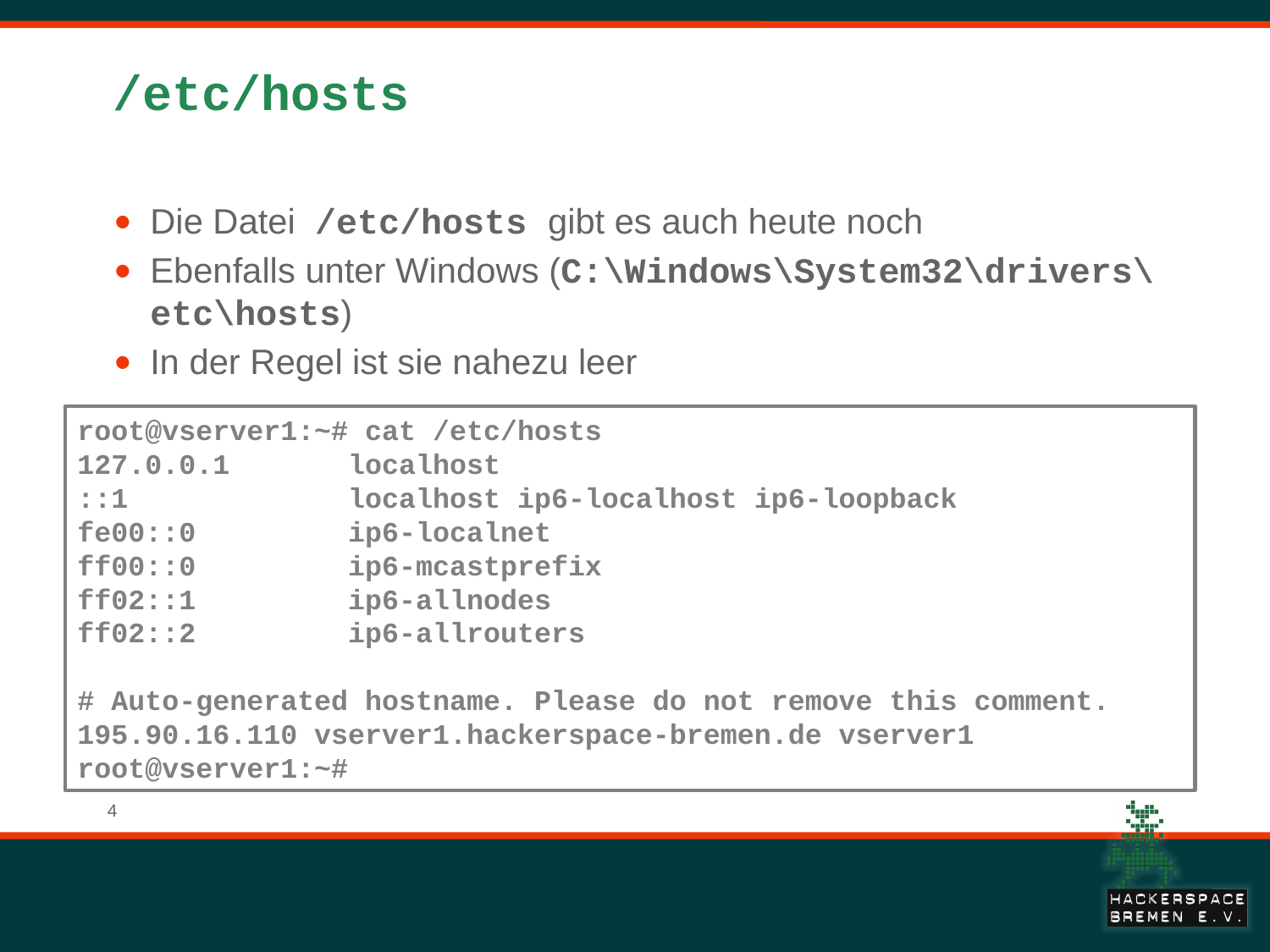

# /etc/hosts
Die Datei  /etc/hosts gibt es auch heute noch
Ebenfalls unter Windows (C:\Windows\System32\drivers\etc\hosts)
In der Regel ist sie nahezu leer
root@vserver1:~# cat /etc/hosts
127.0.0.1       localhost
::1             localhost ip6-localhost ip6-loopback
fe00::0         ip6-localnet
ff00::0         ip6-mcastprefix
ff02::1         ip6-allnodes
ff02::2         ip6-allrouters

# Auto-generated hostname. Please do not remove this comment.
195.90.16.110 vserver1.hackerspace-bremen.de vserver1
root@vserver1:~#